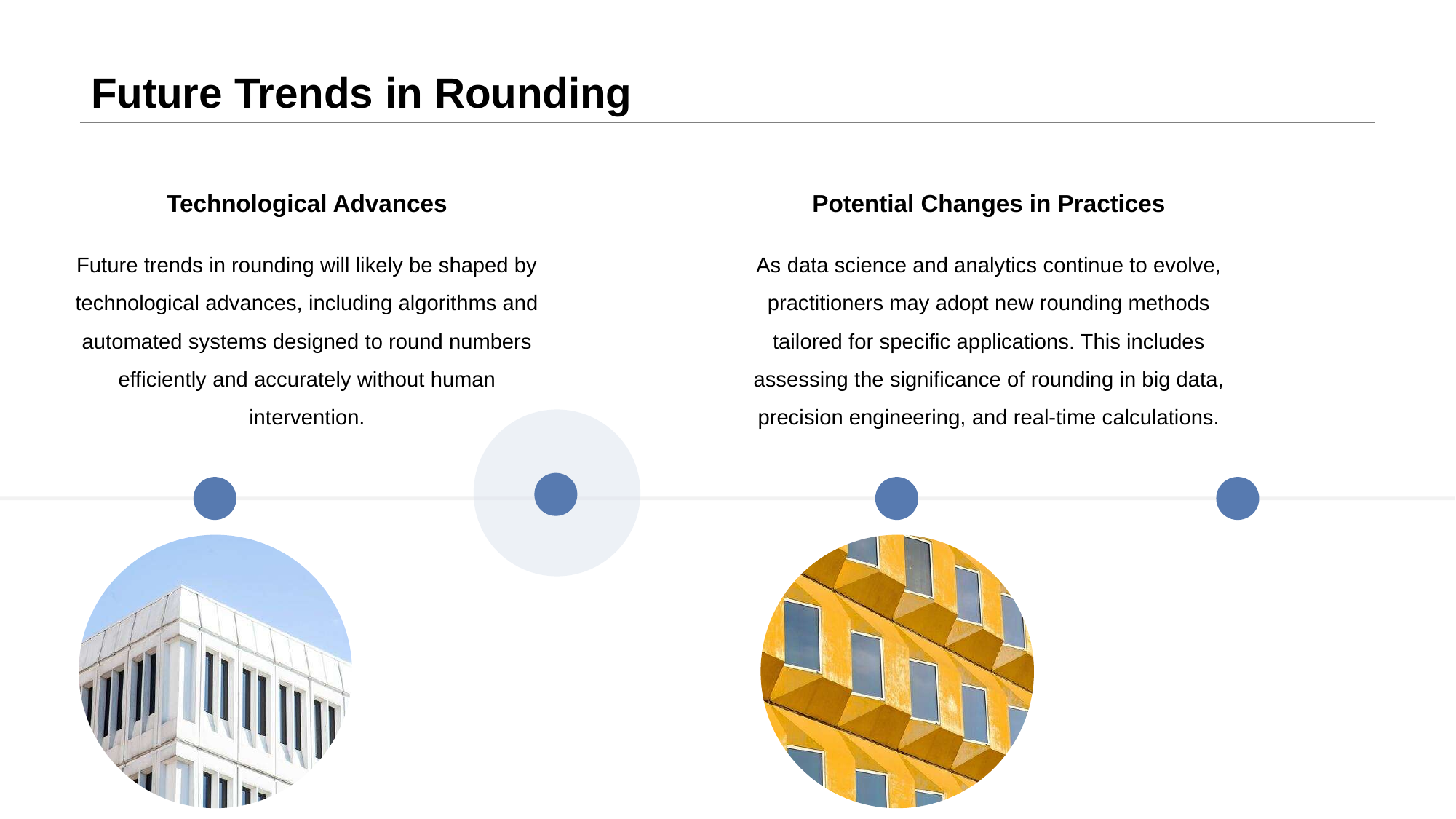

# Future Trends in Rounding
Technological Advances
Potential Changes in Practices
Future trends in rounding will likely be shaped by technological advances, including algorithms and automated systems designed to round numbers efficiently and accurately without human intervention.
As data science and analytics continue to evolve, practitioners may adopt new rounding methods tailored for specific applications. This includes assessing the significance of rounding in big data, precision engineering, and real-time calculations.